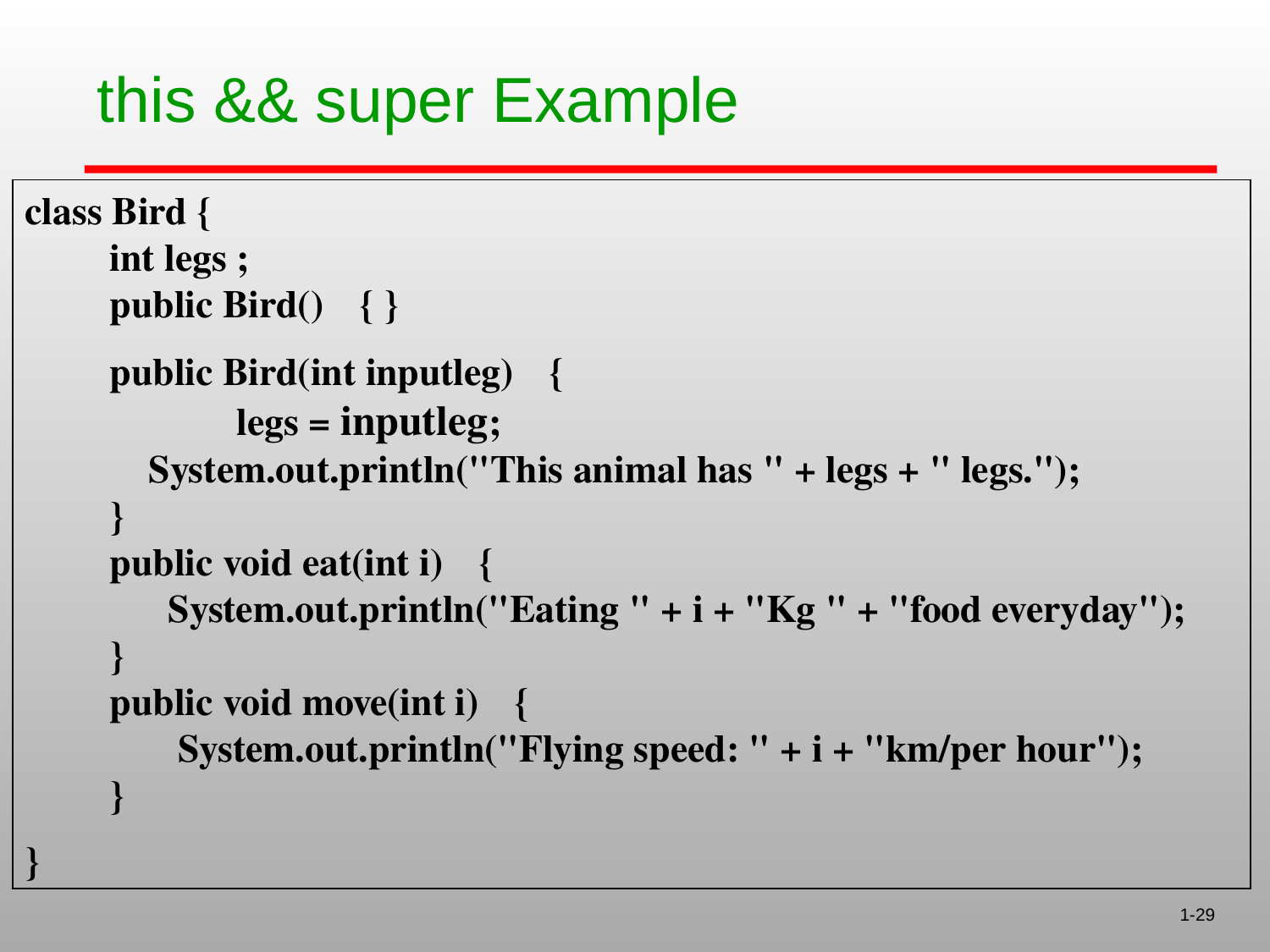

# this && super Example
class Bird {   
int legs ;      
public Bird()   { }
	public Bird(int inputleg)   {     
	legs = inputleg;     
    System.out.println("This animal has " + legs + " legs.");   
}      
public void eat(int i)   {     
      System.out.println("Eating " + i + "Kg " + "food everyday");   
}        
public void move(int i)   {     
       System.out.println("Flying speed: " + i + "km/per hour");   
}
}
1-29